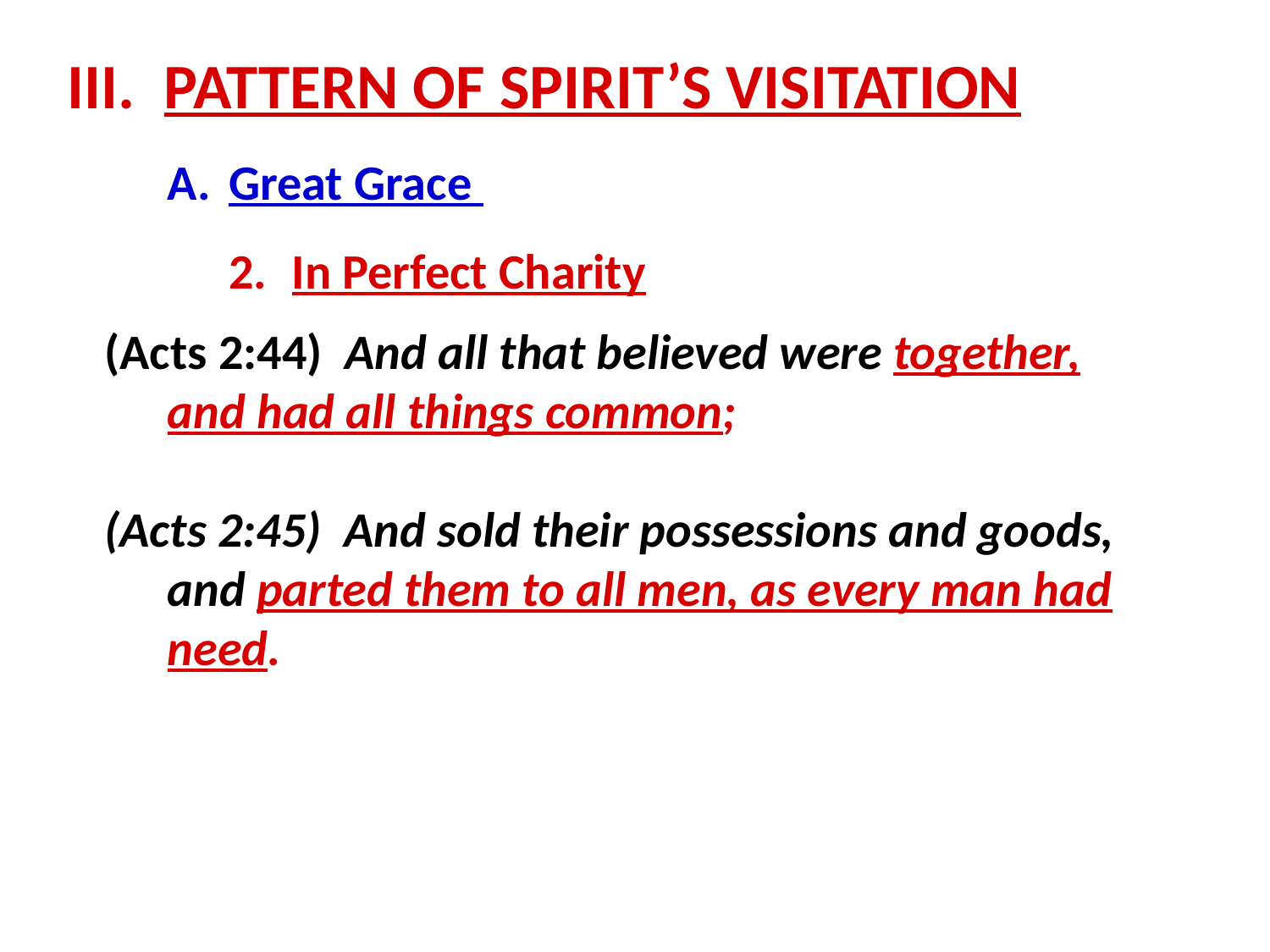

III.  PATTERN OF SPIRIT’S VISITATION
Great Grace
2.	In Perfect Charity
(Acts 2:44)  And all that believed were together, and had all things common;

(Acts 2:45)  And sold their possessions and goods, and parted them to all men, as every man had need.